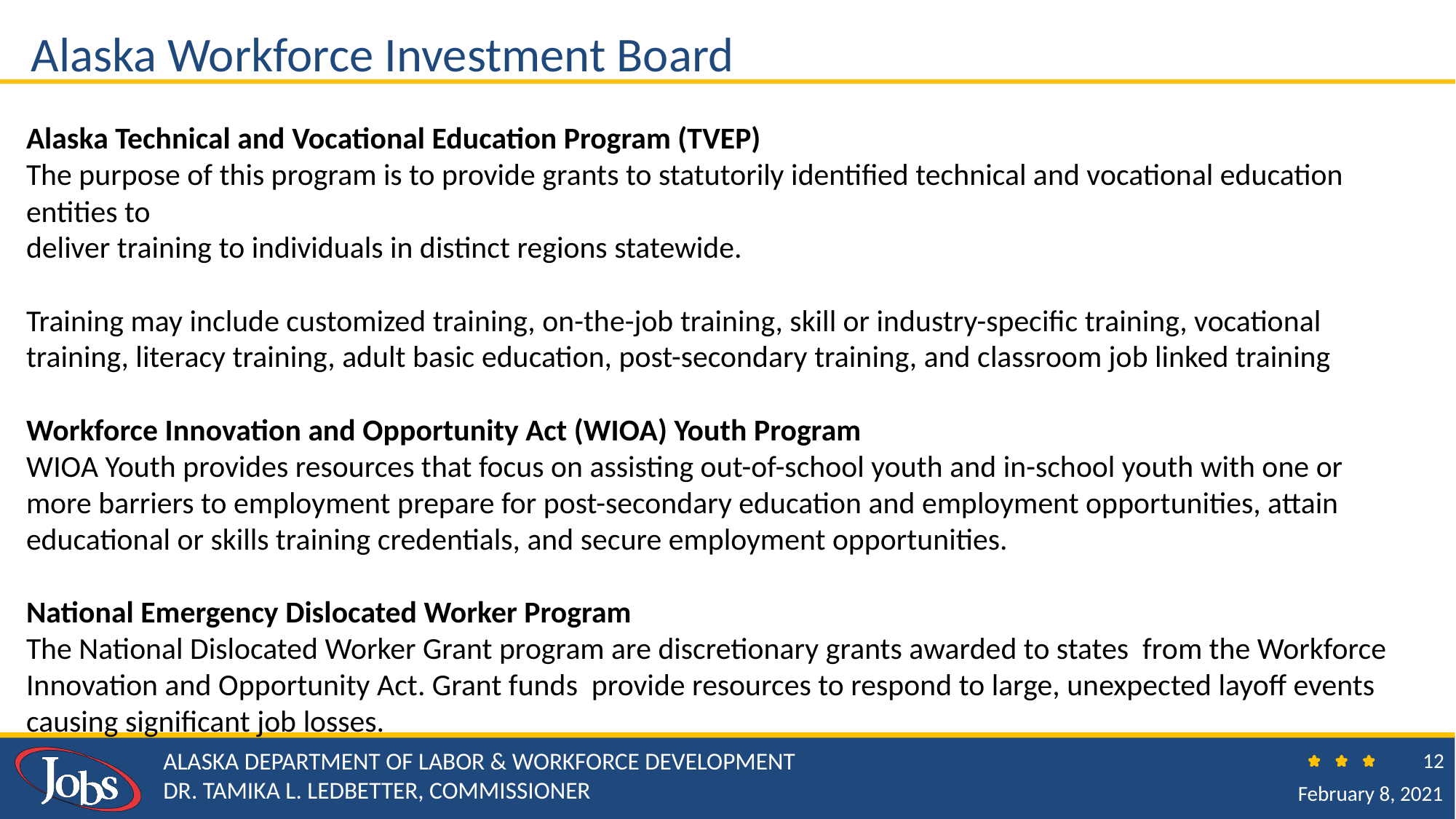

# Alaska Workforce Investment Board
Alaska Technical and Vocational Education Program (TVEP)
The purpose of this program is to provide grants to statutorily identified technical and vocational education entities to
deliver training to individuals in distinct regions statewide.

Training may include customized training, on-the-job training, skill or industry-specific training, vocational training, literacy training, adult basic education, post-secondary training, and classroom job linked training

Workforce Innovation and Opportunity Act (WIOA) Youth Program
WIOA Youth provides resources that focus on assisting out-of-school youth and in-school youth with one or more barriers to employment prepare for post-secondary education and employment opportunities, attain educational or skills training credentials, and secure employment opportunities.

National Emergency Dislocated Worker Program
The National Dislocated Worker Grant program are discretionary grants awarded to states  from the Workforce Innovation and Opportunity Act. Grant funds  provide resources to respond to large, unexpected layoff events causing significant job losses.
ALASKA DEPARTMENT OF LABOR & WORKFORCE DEVELOPMENT
DR. TAMIKA L. LEDBETTER, COMMISSIONER
12
February 8, 2021